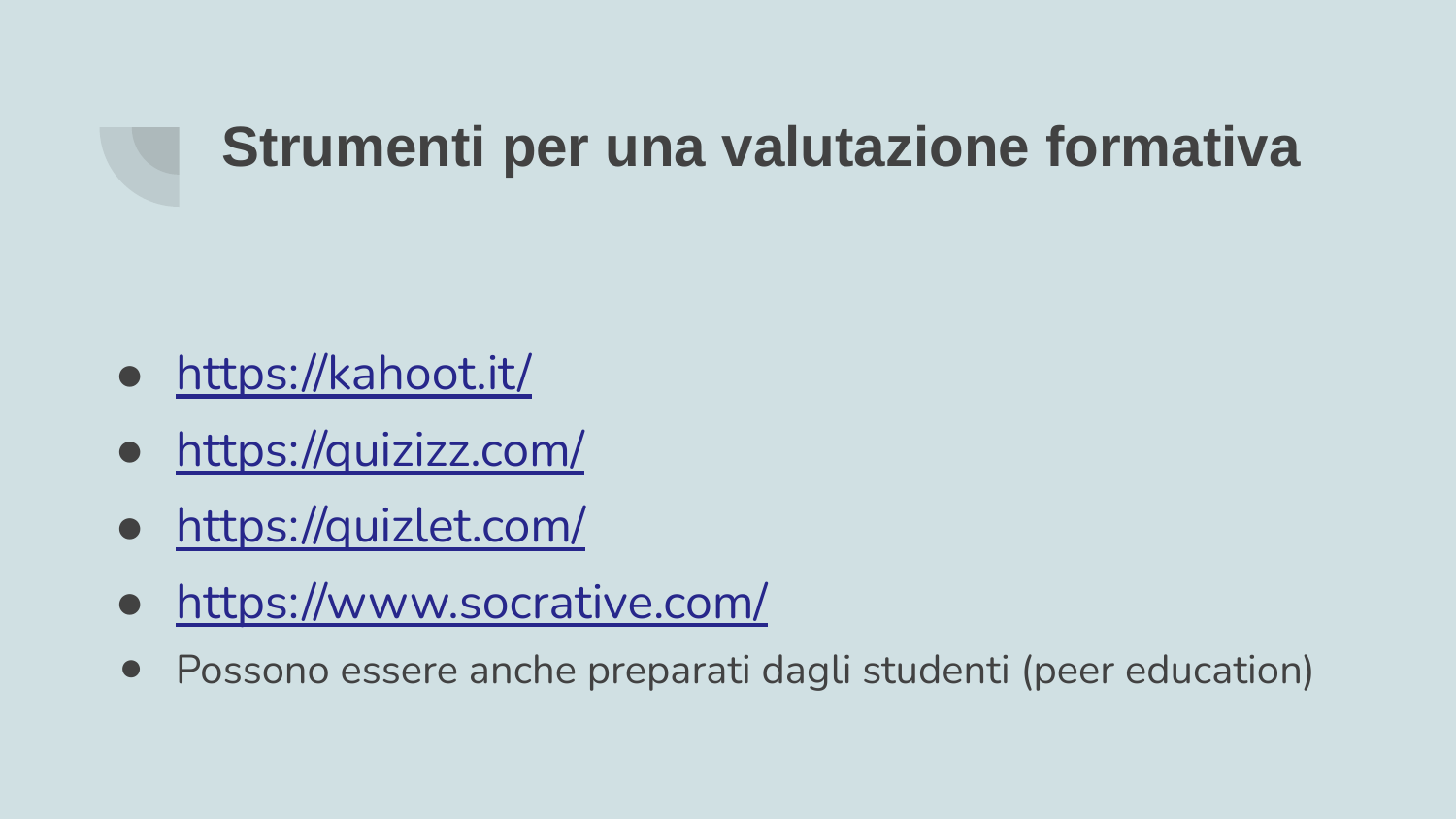

# Strumenti per una valutazione formativa
https://kahoot.it/
https://quizizz.com/
https://quizlet.com/
https://www.socrative.com/
Possono essere anche preparati dagli studenti (peer education)